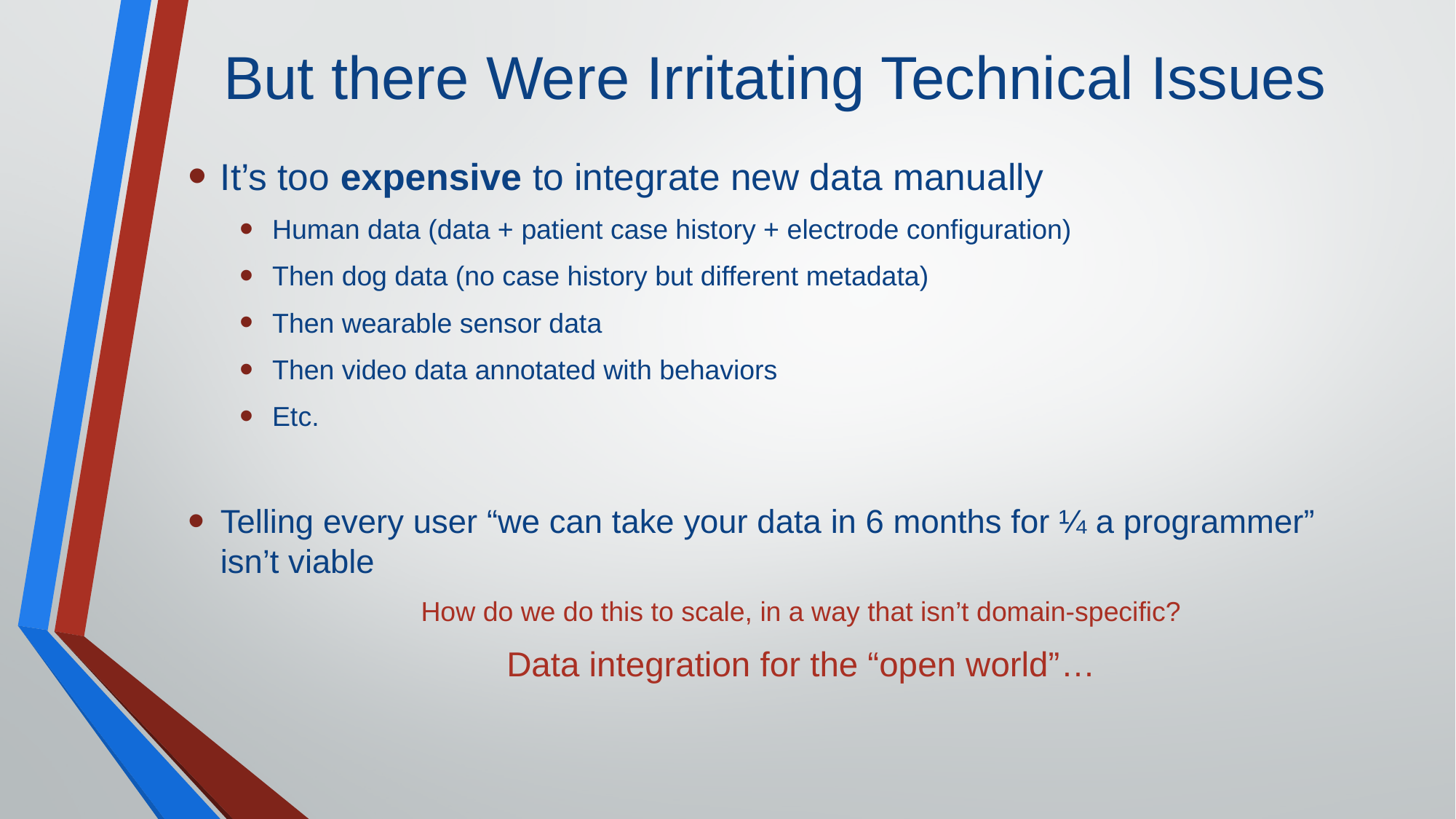

# But there Were Irritating Technical Issues
It’s too expensive to integrate new data manually
Human data (data + patient case history + electrode configuration)
Then dog data (no case history but different metadata)
Then wearable sensor data
Then video data annotated with behaviors
Etc.

Telling every user “we can take your data in 6 months for ¼ a programmer” isn’t viable
How do we do this to scale, in a way that isn’t domain-specific?
Data integration for the “open world”…